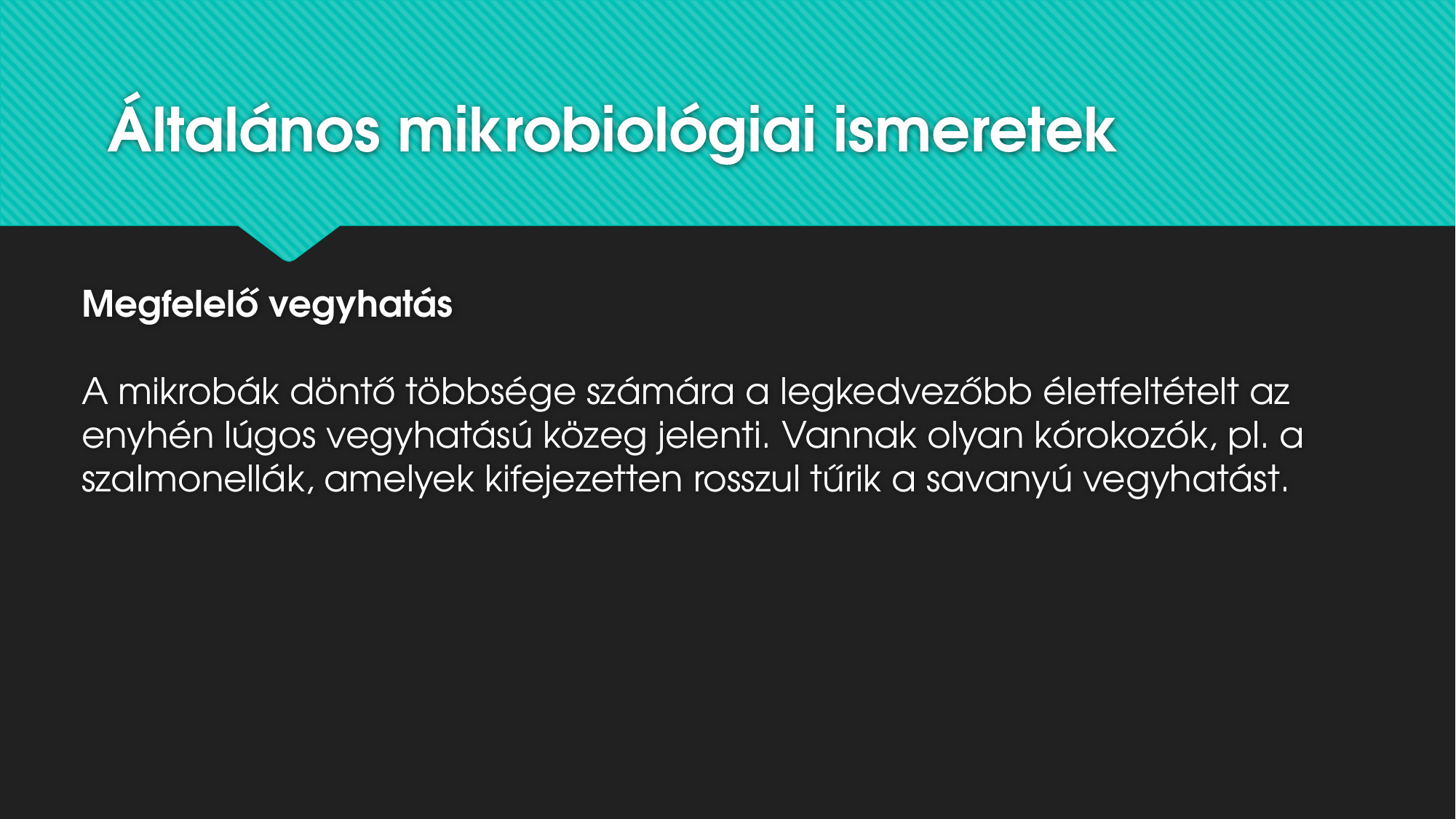

# Általános mikrobiológiai ismeretek
Megfelelő vegyhatás
A mikrobák döntő többsége számára a legkedvezőbb életfeltételt az enyhén lúgos vegyhatású közeg jelenti. Vannak olyan kórokozók, pl. a szalmonellák, amelyek kifejezetten rosszul tűrik a savanyú vegyhatást.